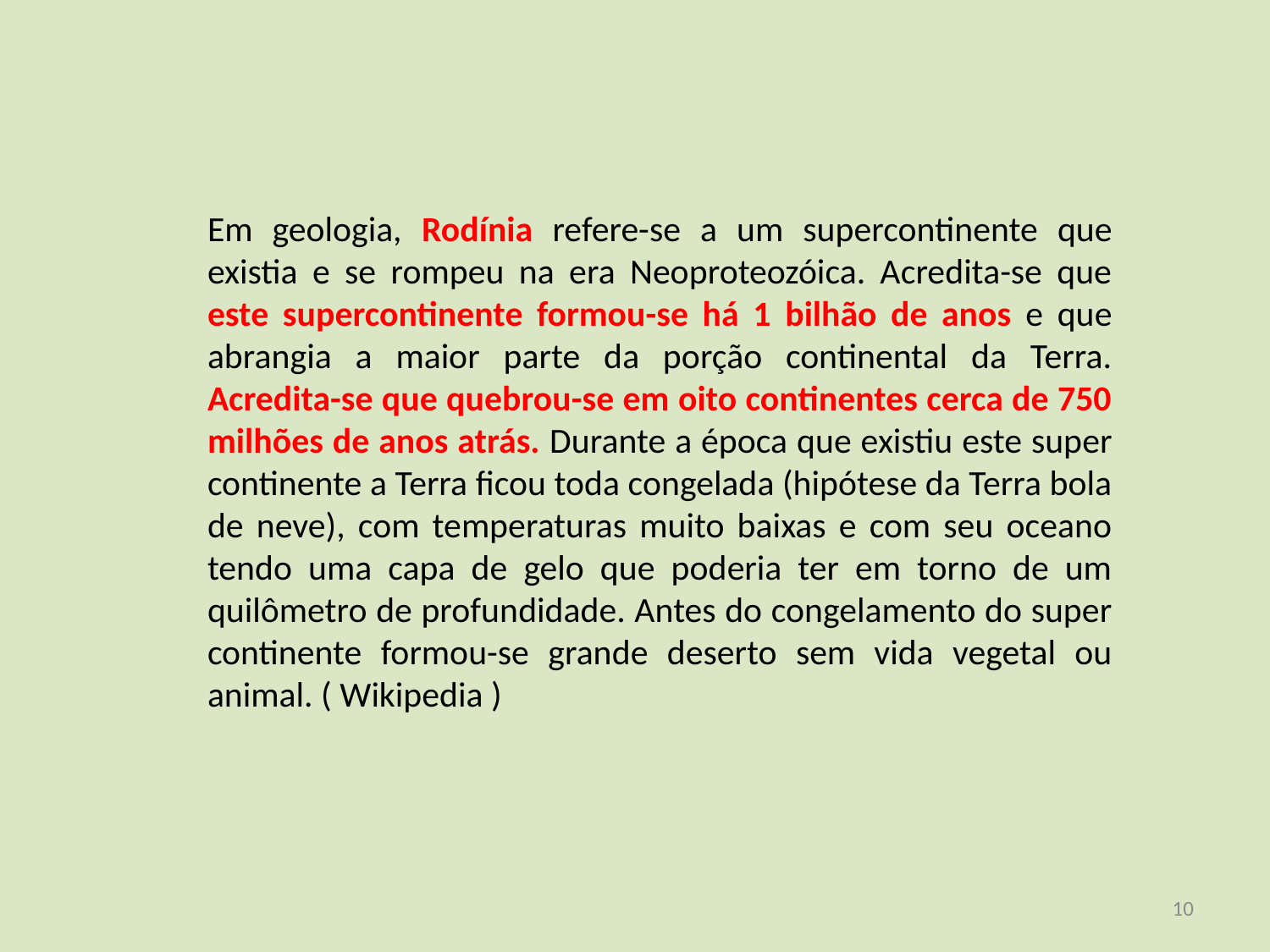

Em geologia, Rodínia refere-se a um supercontinente que existia e se rompeu na era Neoproteozóica. Acredita-se que este supercontinente formou-se há 1 bilhão de anos e que abrangia a maior parte da porção continental da Terra. Acredita-se que quebrou-se em oito continentes cerca de 750 milhões de anos atrás. Durante a época que existiu este super continente a Terra ficou toda congelada (hipótese da Terra bola de neve), com temperaturas muito baixas e com seu oceano tendo uma capa de gelo que poderia ter em torno de um quilômetro de profundidade. Antes do congelamento do super continente formou-se grande deserto sem vida vegetal ou animal. ( Wikipedia )
10